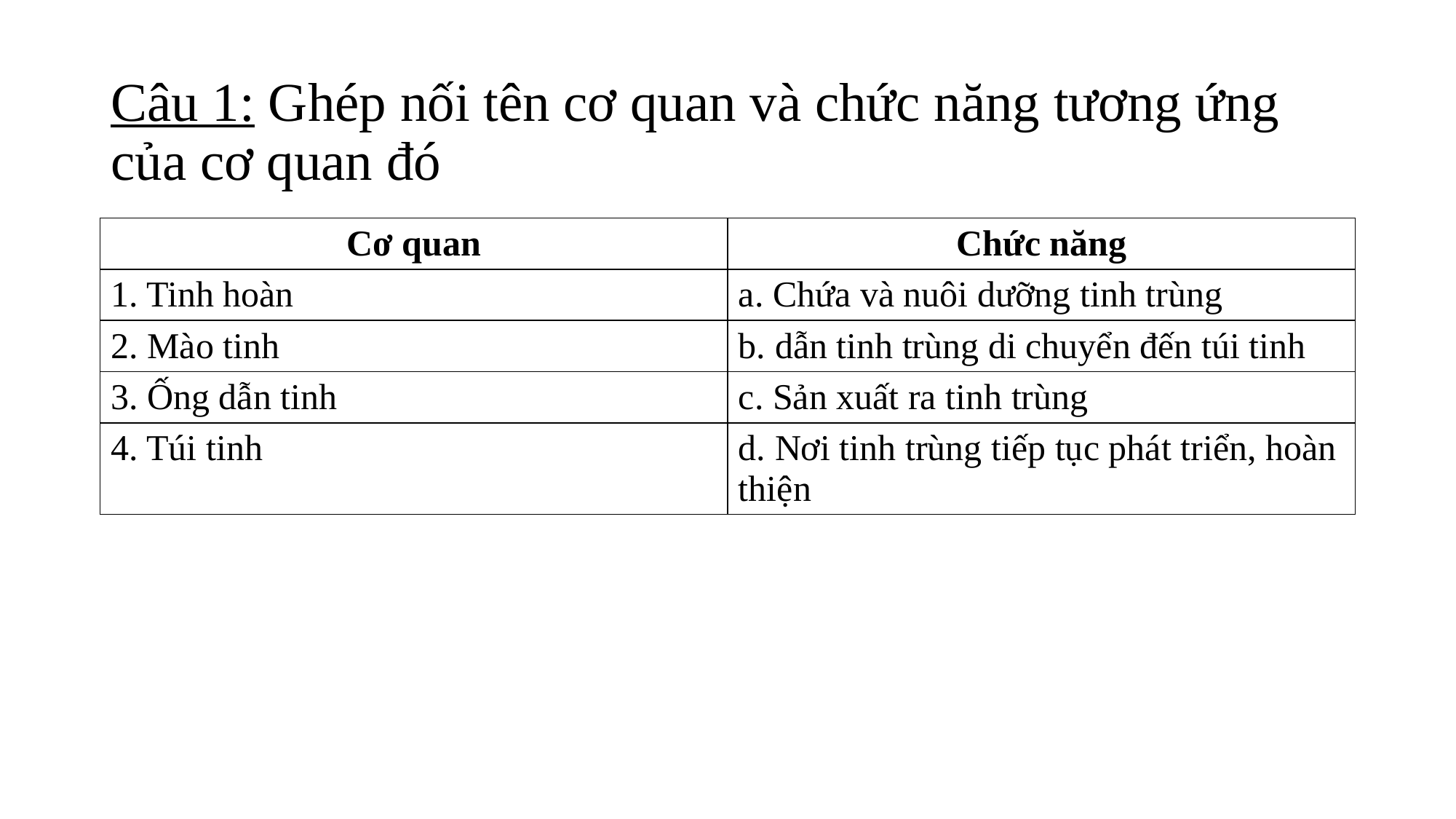

Câu 1: Ghép nối tên cơ quan và chức năng tương ứng của cơ quan đó
| Cơ quan | Chức năng |
| --- | --- |
| 1. Tinh hoàn | a. Chứa và nuôi dưỡng tinh trùng |
| 2. Mào tinh | b. dẫn tinh trùng di chuyển đến túi tinh |
| 3. Ống dẫn tinh | c. Sản xuất ra tinh trùng |
| 4. Túi tinh | d. Nơi tinh trùng tiếp tục phát triển, hoàn thiện |